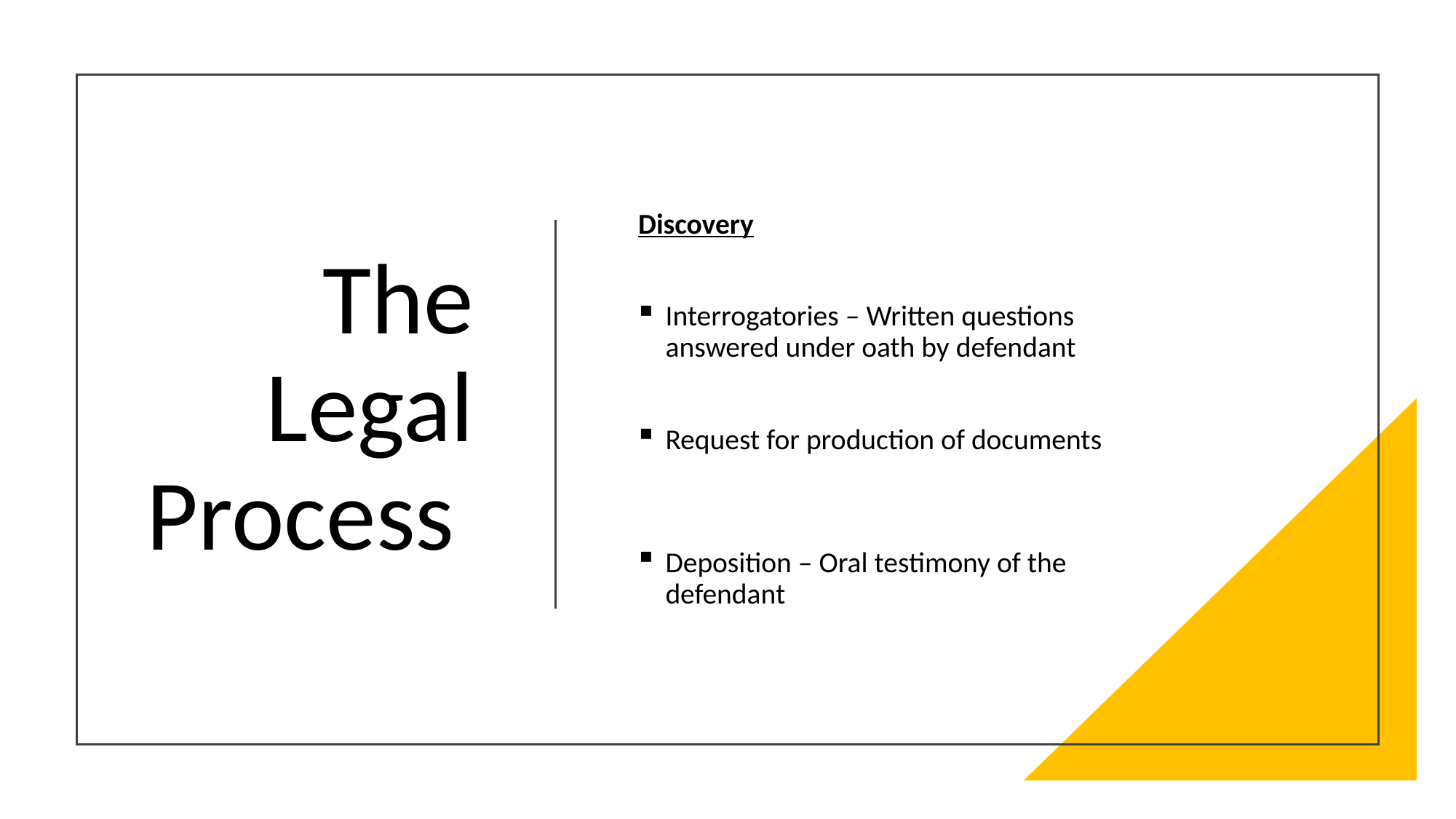

# The Legal Process
Discovery

Interrogatories – Written questions answered under oath by defendant

Request for production of documents

Deposition – Oral testimony of the defendant